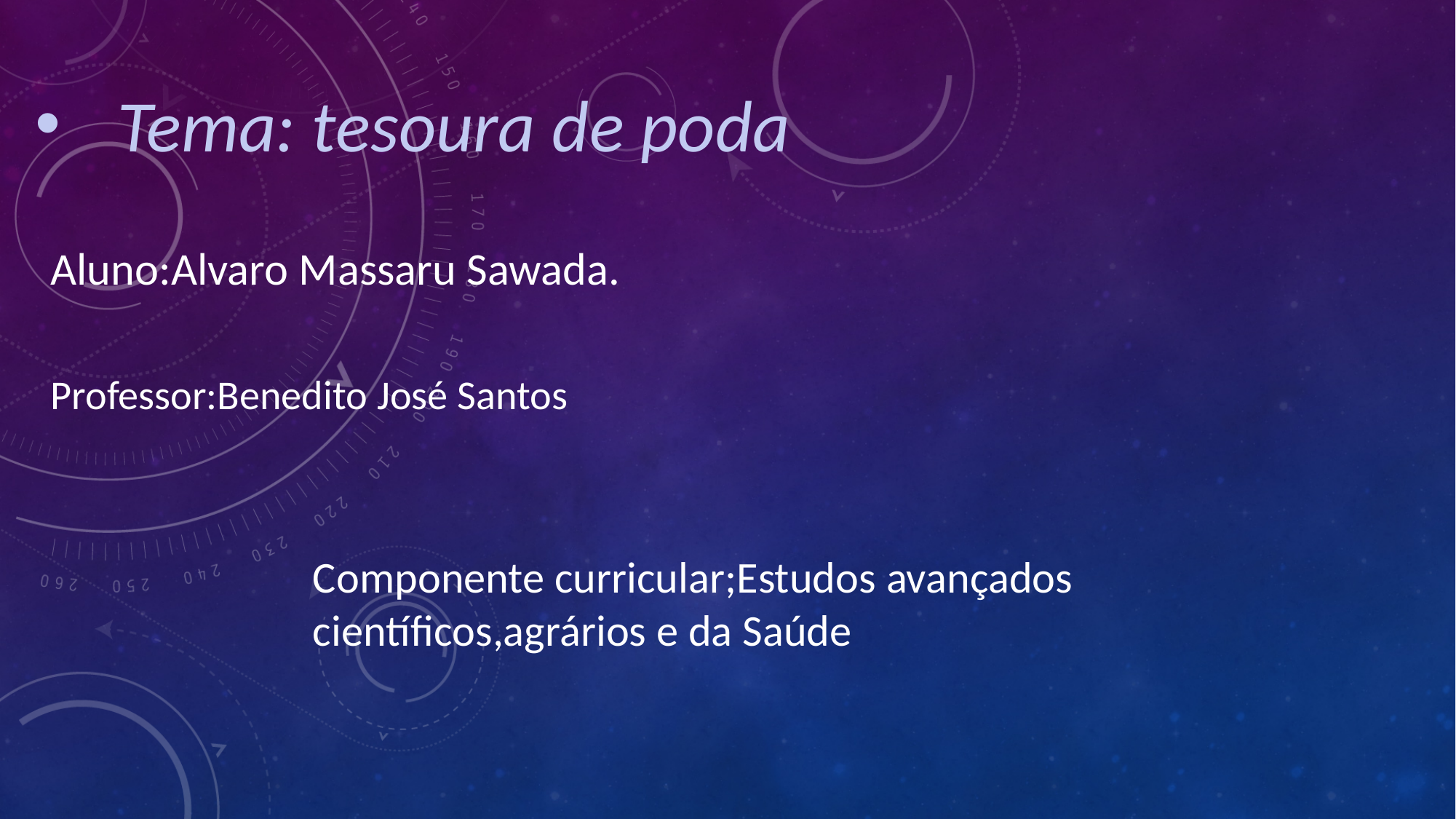

Ela foi inventada em;
# Tema: tesoura de poda
Aluno:Alvaro Massaru Sawada.
Professor:Benedito José Santos
Componente curricular;Estudos avançados científicos,agrários e da Saúde